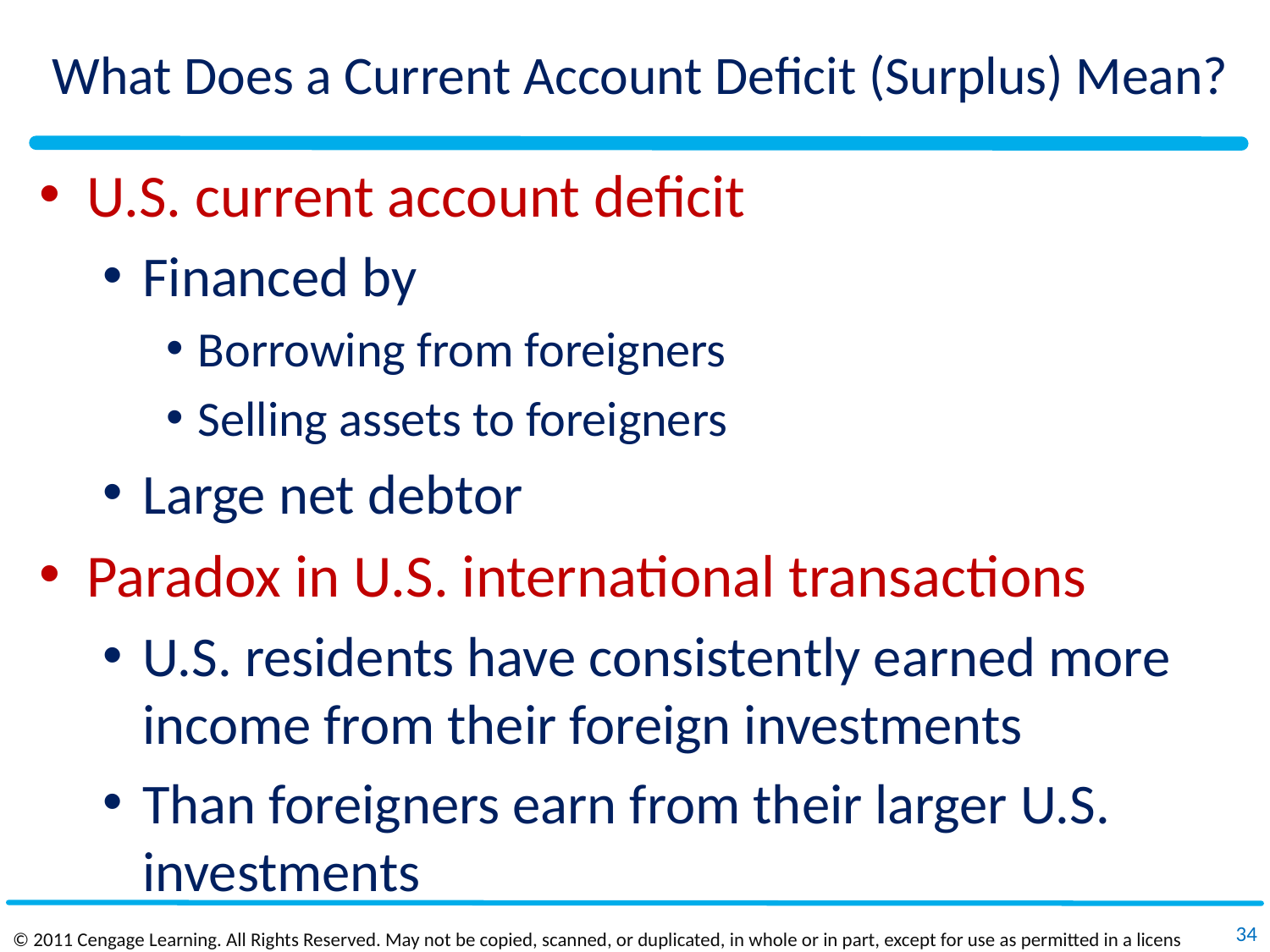

# What Does a Current Account Deficit (Surplus) Mean?
U.S. current account deficit
Financed by
Borrowing from foreigners
Selling assets to foreigners
Large net debtor
Paradox in U.S. international transactions
U.S. residents have consistently earned more income from their foreign investments
Than foreigners earn from their larger U.S. investments
34
© 2011 Cengage Learning. All Rights Reserved. May not be copied, scanned, or duplicated, in whole or in part, except for use as permitted in a license distributed with a certain product or service or otherwise on a password‐protected website for classroom use